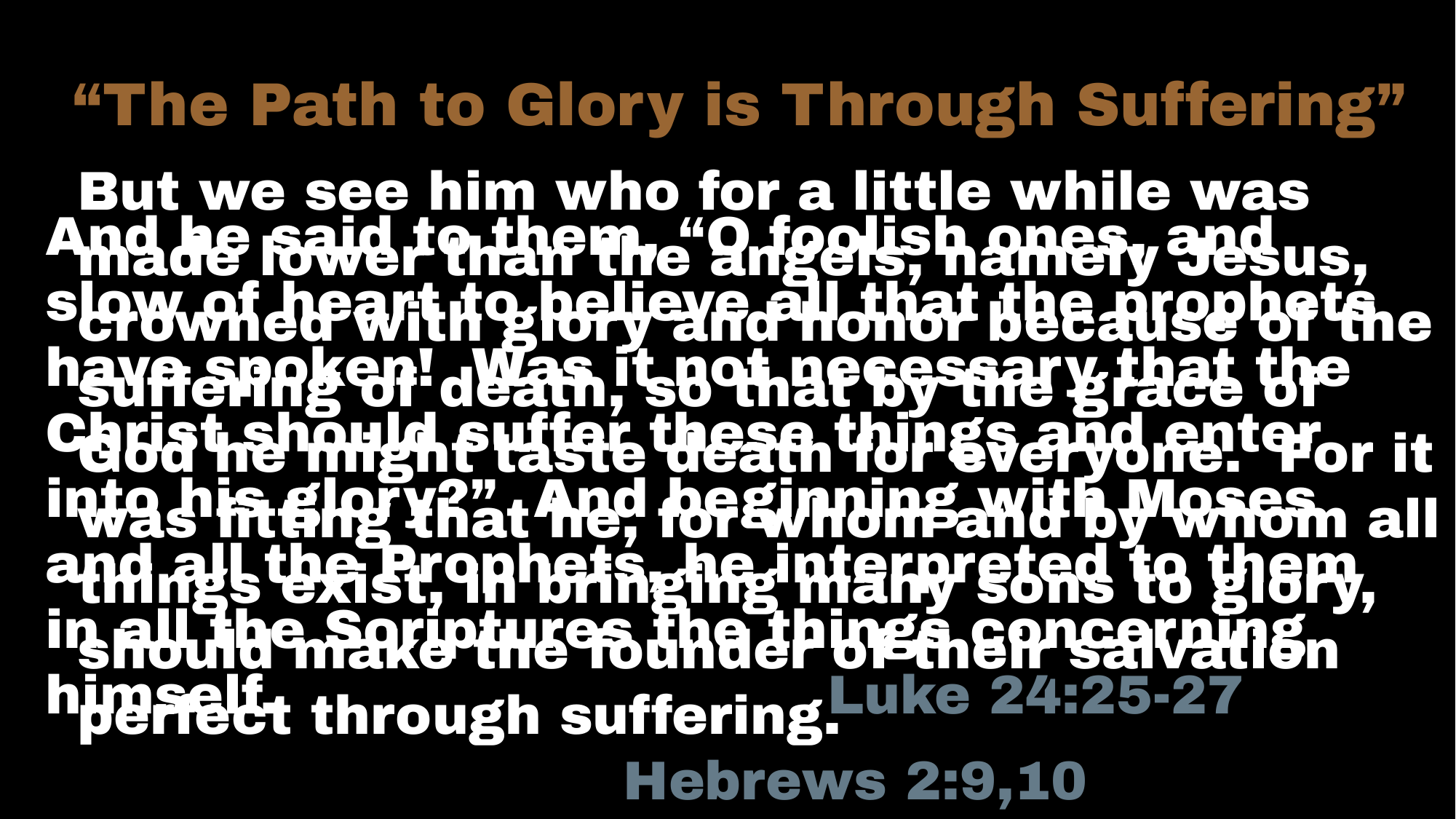

“The Path to Glory is Through Suffering”
But we see him who for a little while was made lower than the angels, namely Jesus, crowned with glory and honor because of the suffering of death, so that by the grace of God he might taste death for everyone.  For it was fitting that he, for whom and by whom all things exist, in bringing many sons to glory, should make the founder of their salvation perfect through suffering.										Hebrews 2:9,10
And he said to them, “O foolish ones, and slow of heart to believe all that the prophets have spoken!  Was it not necessary that the Christ should suffer these things and enter into his glory?”  And beginning with Moses and all the Prophets, he interpreted to them in all the Scriptures the things concerning himself.					 Luke 24:25-27